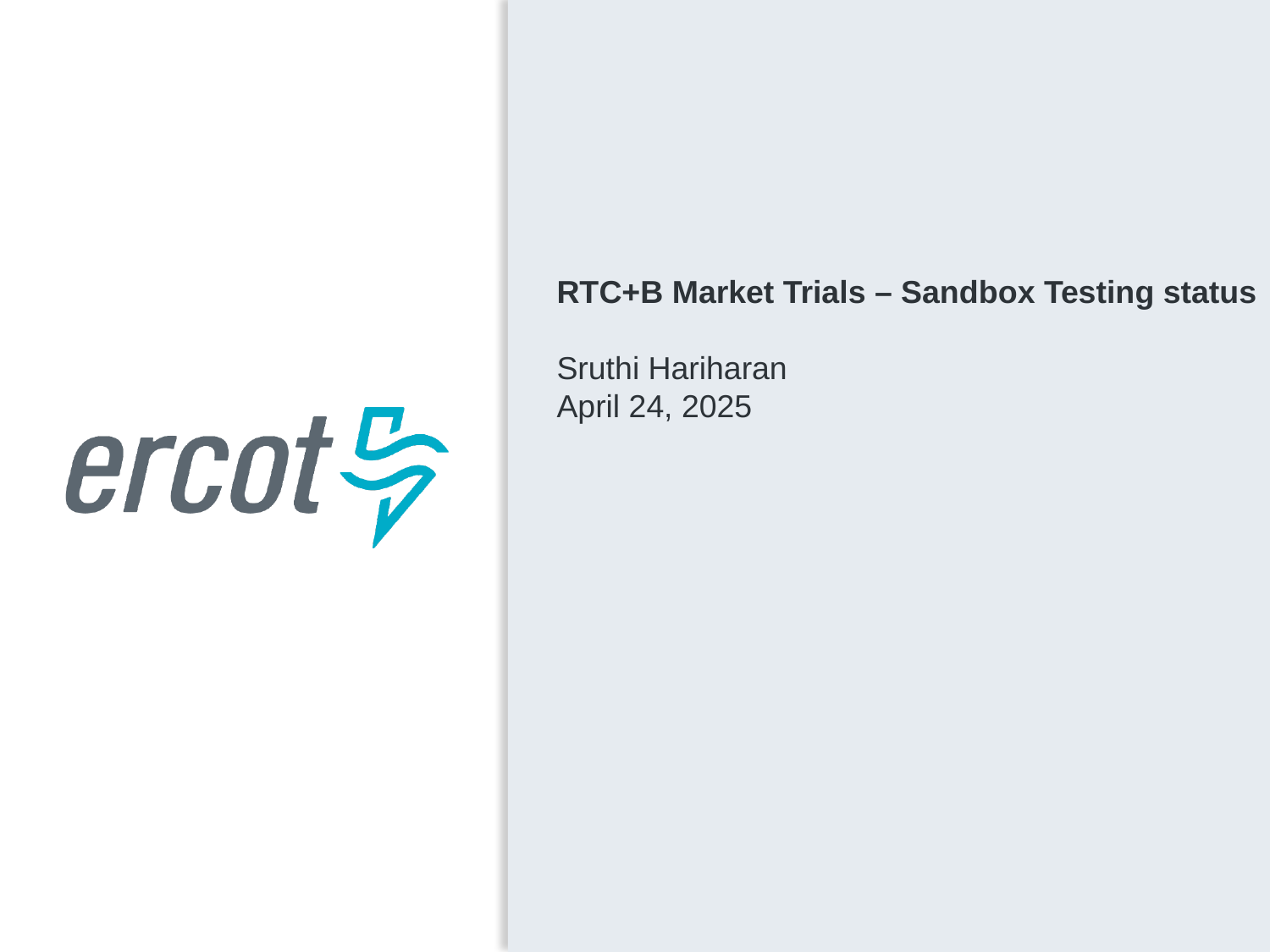

RTC+B Market Trials – Sandbox Testing status

Sruthi Hariharan
April 24, 2025